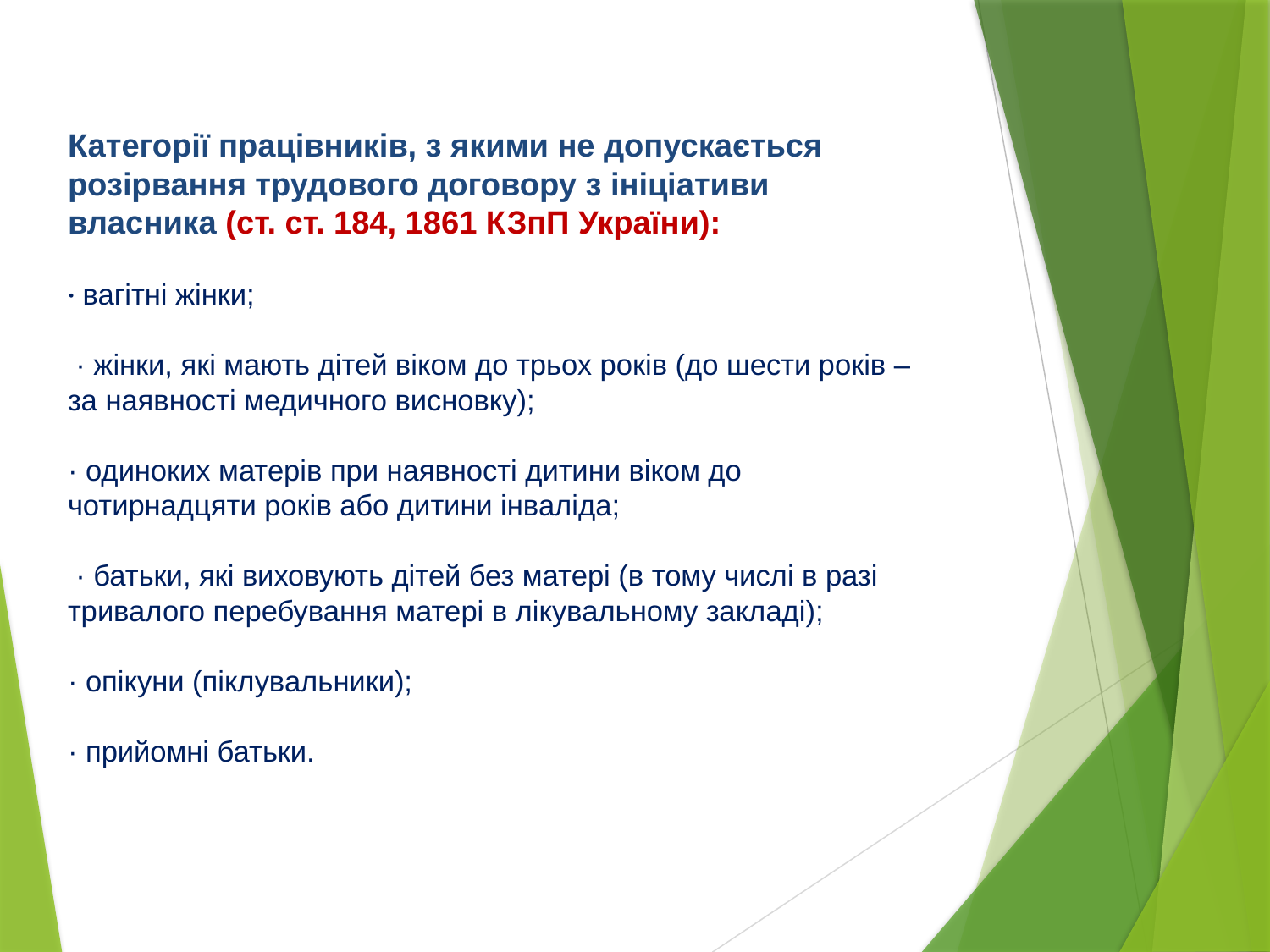

# Категорії працівників, з якими не допускається розірвання трудового договору з ініціативи власника (ст. ст. 184, 1861 КЗпП України): · вагітні жінки; · жінки, які мають дітей віком до трьох років (до шести років – за наявності медичного висновку); · одиноких матерів при наявності дитини віком до чотирнадцяти років або дитини інваліда; · батьки, які виховують дітей без матері (в тому числі в разі тривалого перебування матері в лікувальному закладі); · опікуни (піклувальники); · прийомні батьки.